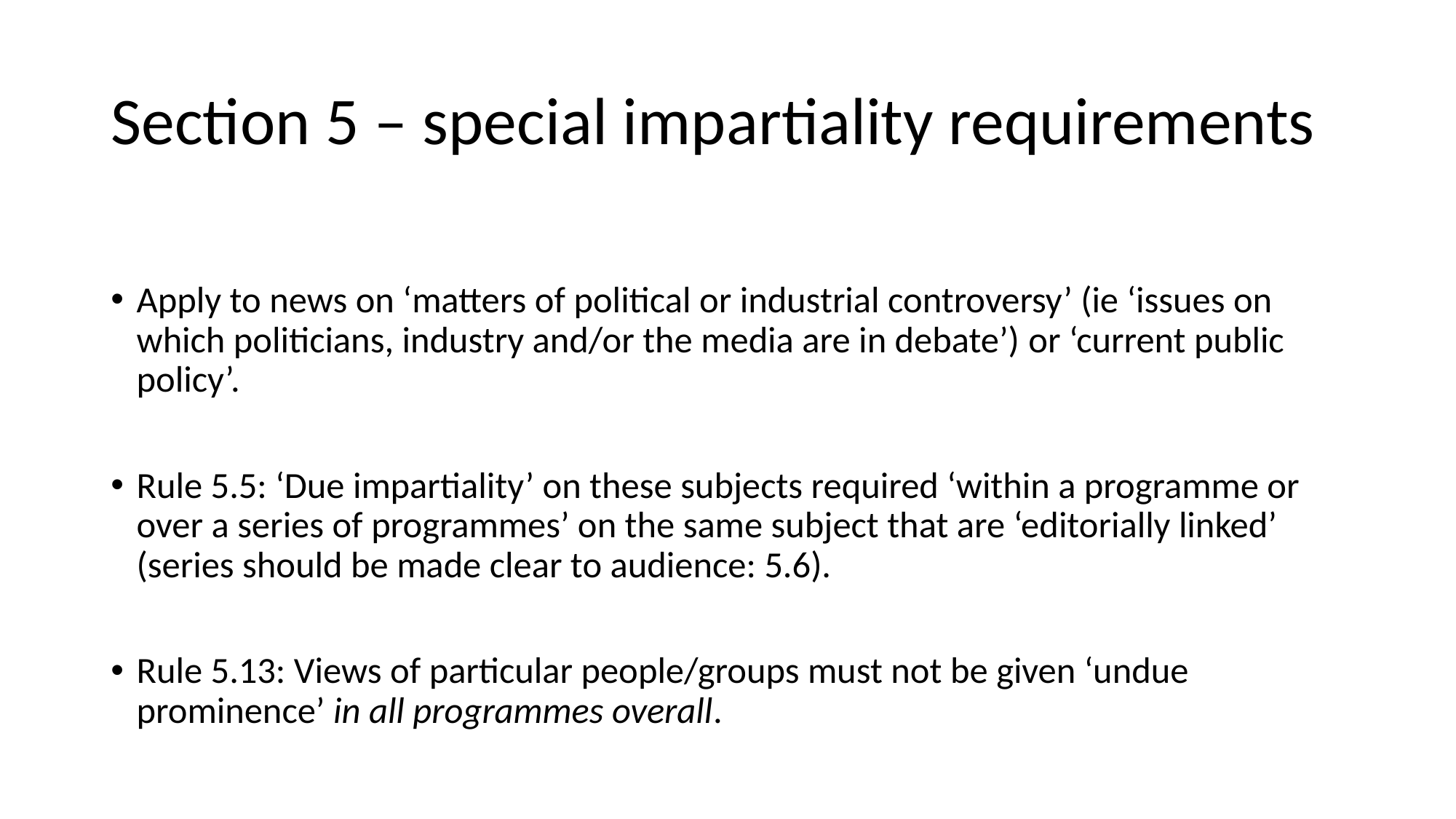

# Section 5 – special impartiality requirements

Apply to news on ‘matters of political or industrial controversy’ (ie ‘issues on which politicians, industry and/or the media are in debate’) or ‘current public policy’.

Rule 5.5: ‘Due impartiality’ on these subjects required ‘within a programme or over a series of programmes’ on the same subject that are ‘editorially linked’ (series should be made clear to audience: 5.6).

Rule 5.13: Views of particular people/groups must not be given ‘undue prominence’ in all programmes overall.